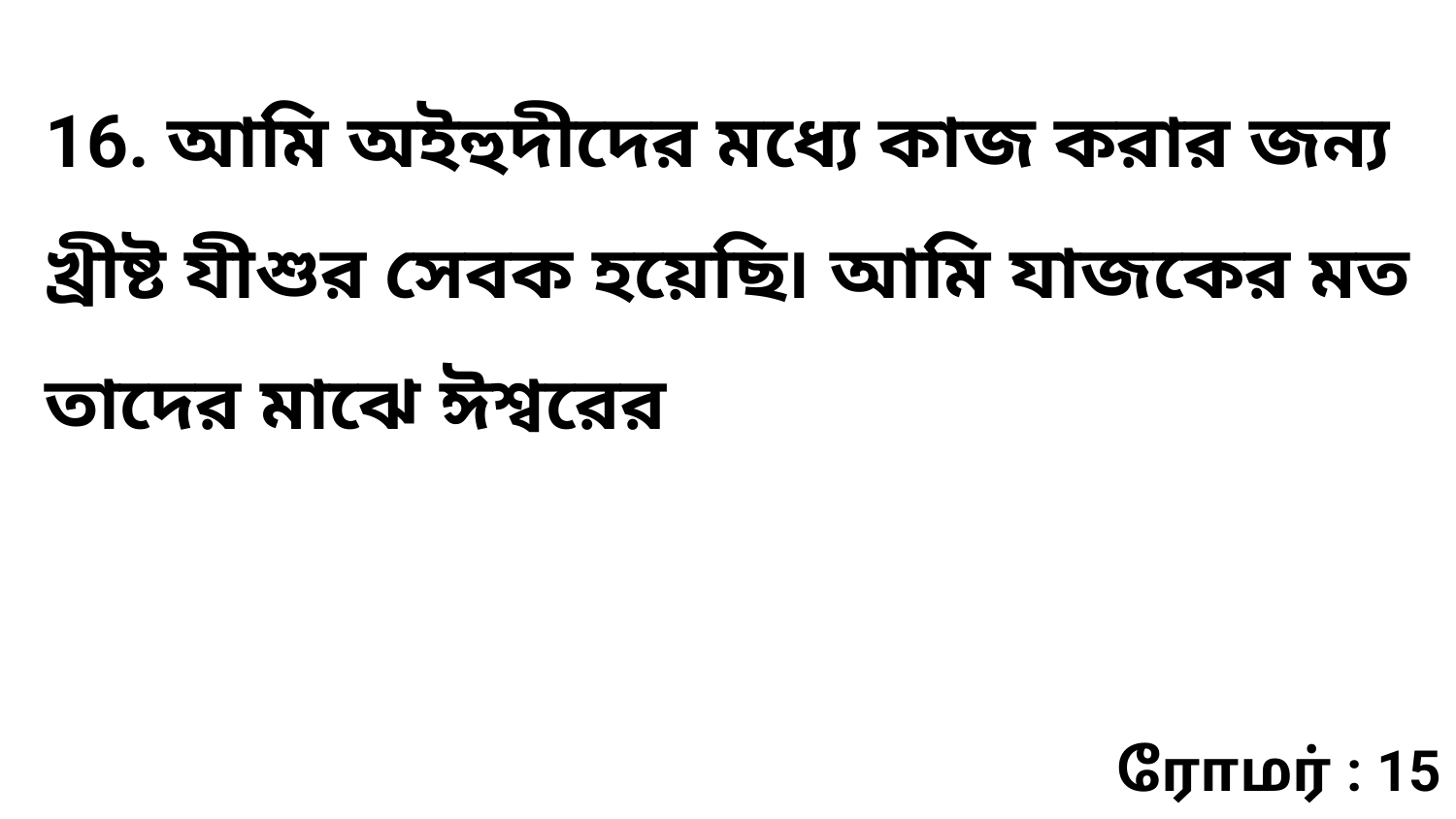

16. আমি অইহুদীদের মধ্যে কাজ করার জন্য খ্রীষ্ট যীশুর সেবক হয়েছি৷ আমি যাজকের মত তাদের মাঝে ঈশ্বরের
ரோமர் : 15